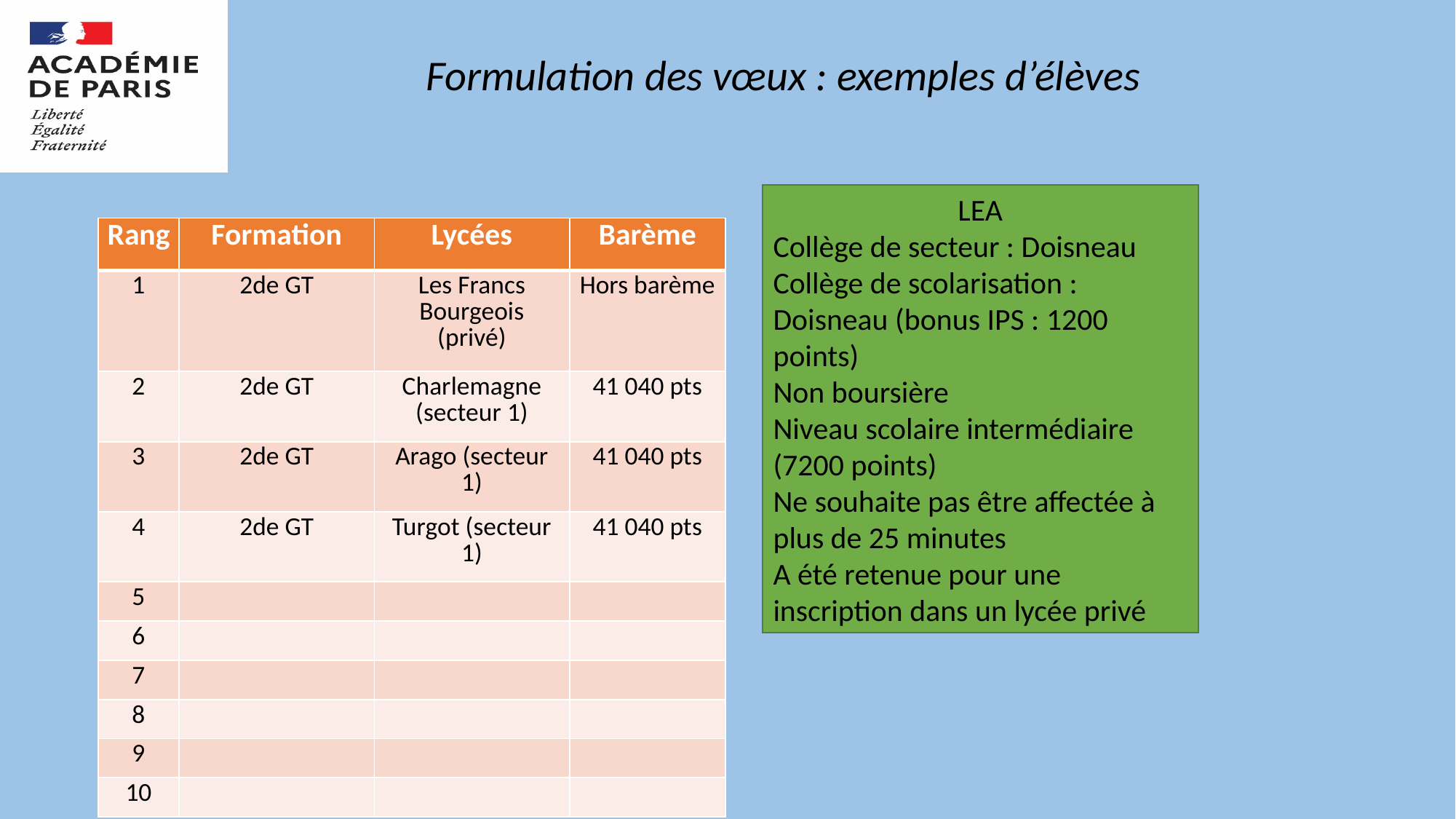

# Formulation des vœux : exemples d’élèves
LEA
Collège de secteur : Doisneau
Collège de scolarisation : Doisneau (bonus IPS : 1200 points)
Non boursière
Niveau scolaire intermédiaire (7200 points)
Ne souhaite pas être affectée à plus de 25 minutes
A été retenue pour une inscription dans un lycée privé
| Rang | Formation | Lycées | Barème |
| --- | --- | --- | --- |
| 1 | 2de GT | Les Francs Bourgeois (privé) | Hors barème |
| 2 | 2de GT | Charlemagne (secteur 1) | 41 040 pts |
| 3 | 2de GT | Arago (secteur 1) | 41 040 pts |
| 4 | 2de GT | Turgot (secteur 1) | 41 040 pts |
| 5 |  |  |  |
| 6 |  |  |  |
| 7 |  |  |  |
| 8 |  |  |  |
| 9 |  |  |  |
| 10 |  |  |  |